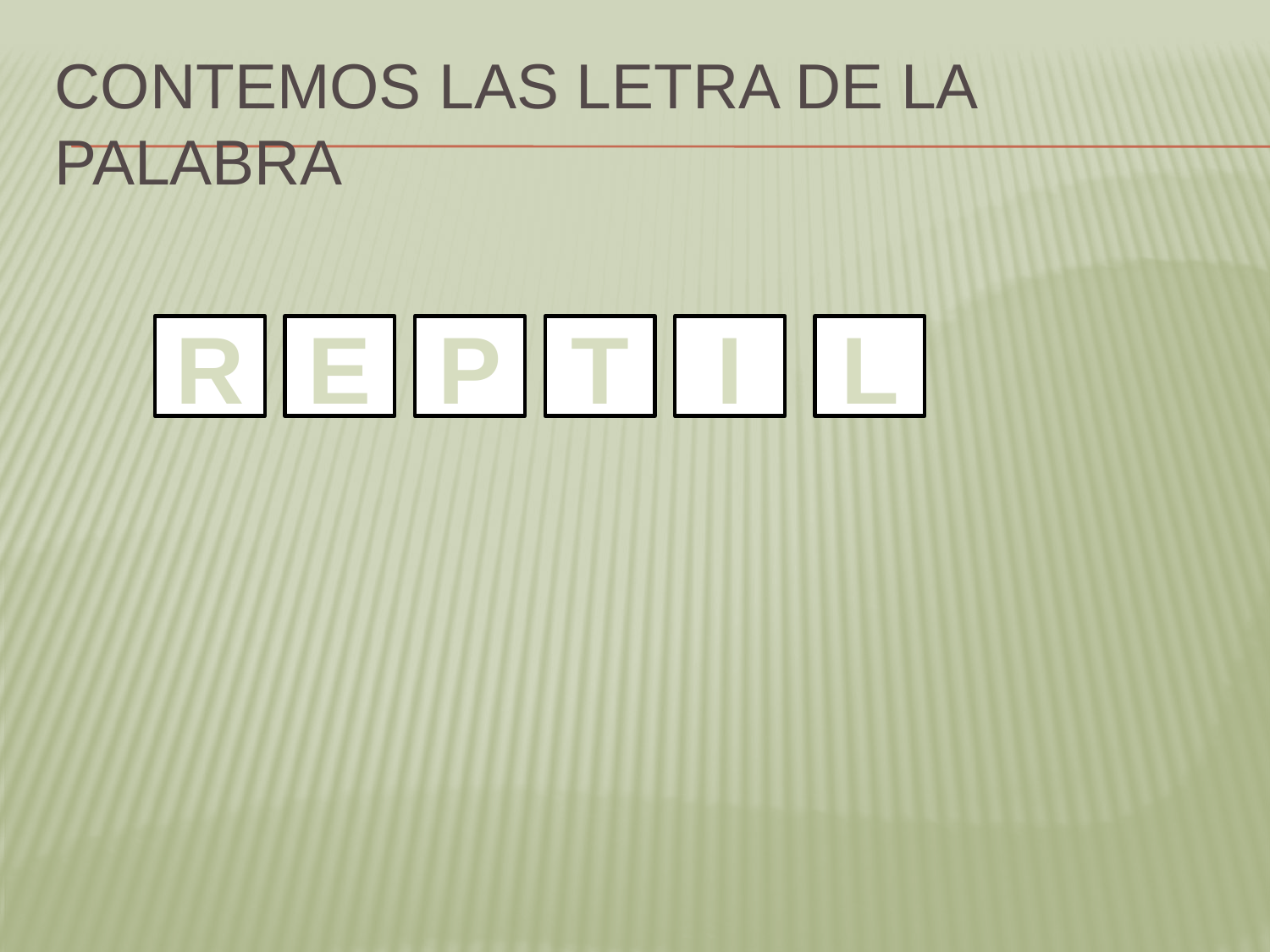

# Contemos las letra de la palabra
R
E
P
T
I
L